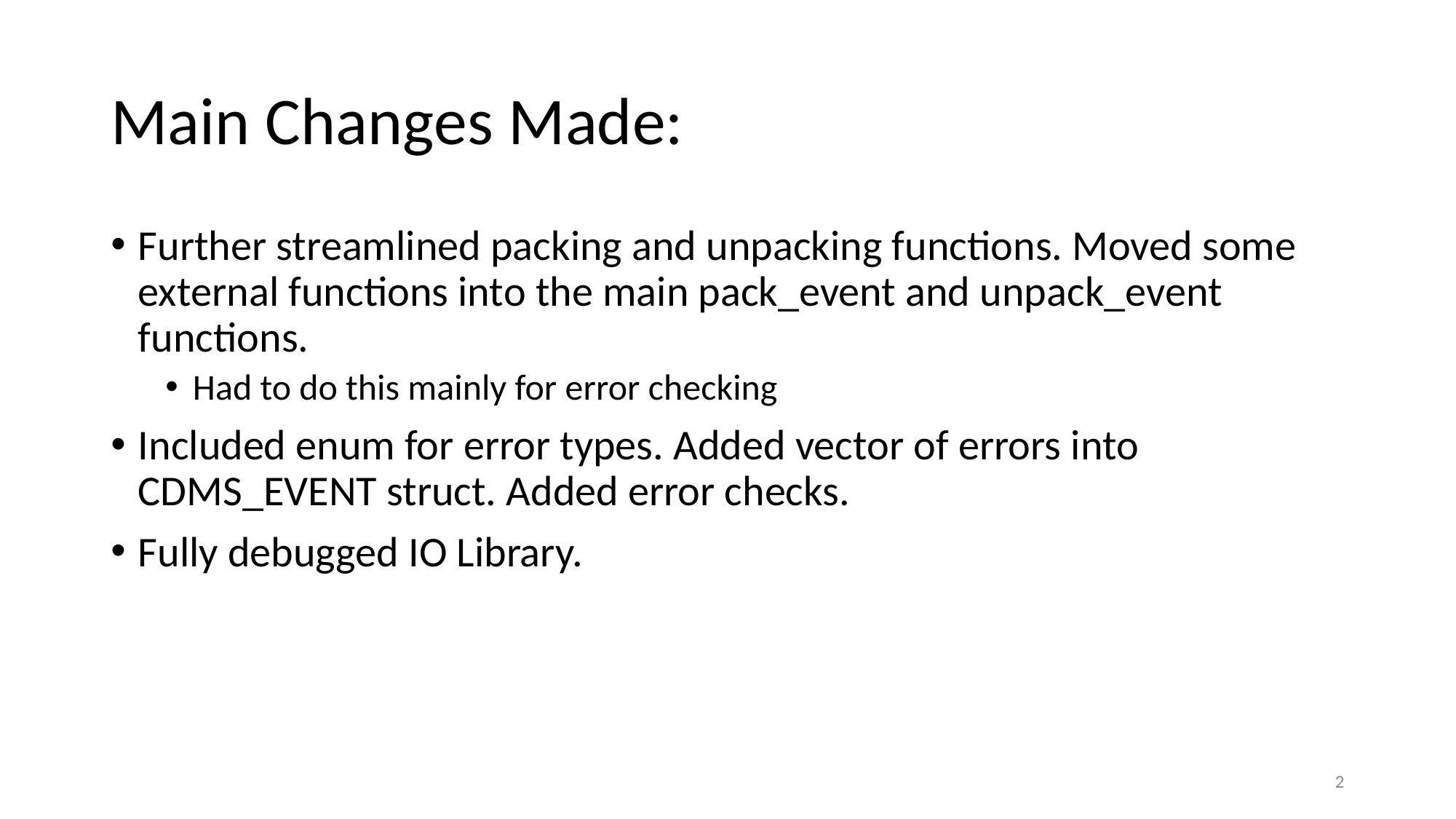

# Main Changes Made:
Further streamlined packing and unpacking functions. Moved some external functions into the main pack_event and unpack_event functions.
Had to do this mainly for error checking
Included enum for error types. Added vector of errors into CDMS_EVENT struct. Added error checks.
Fully debugged IO Library.
2